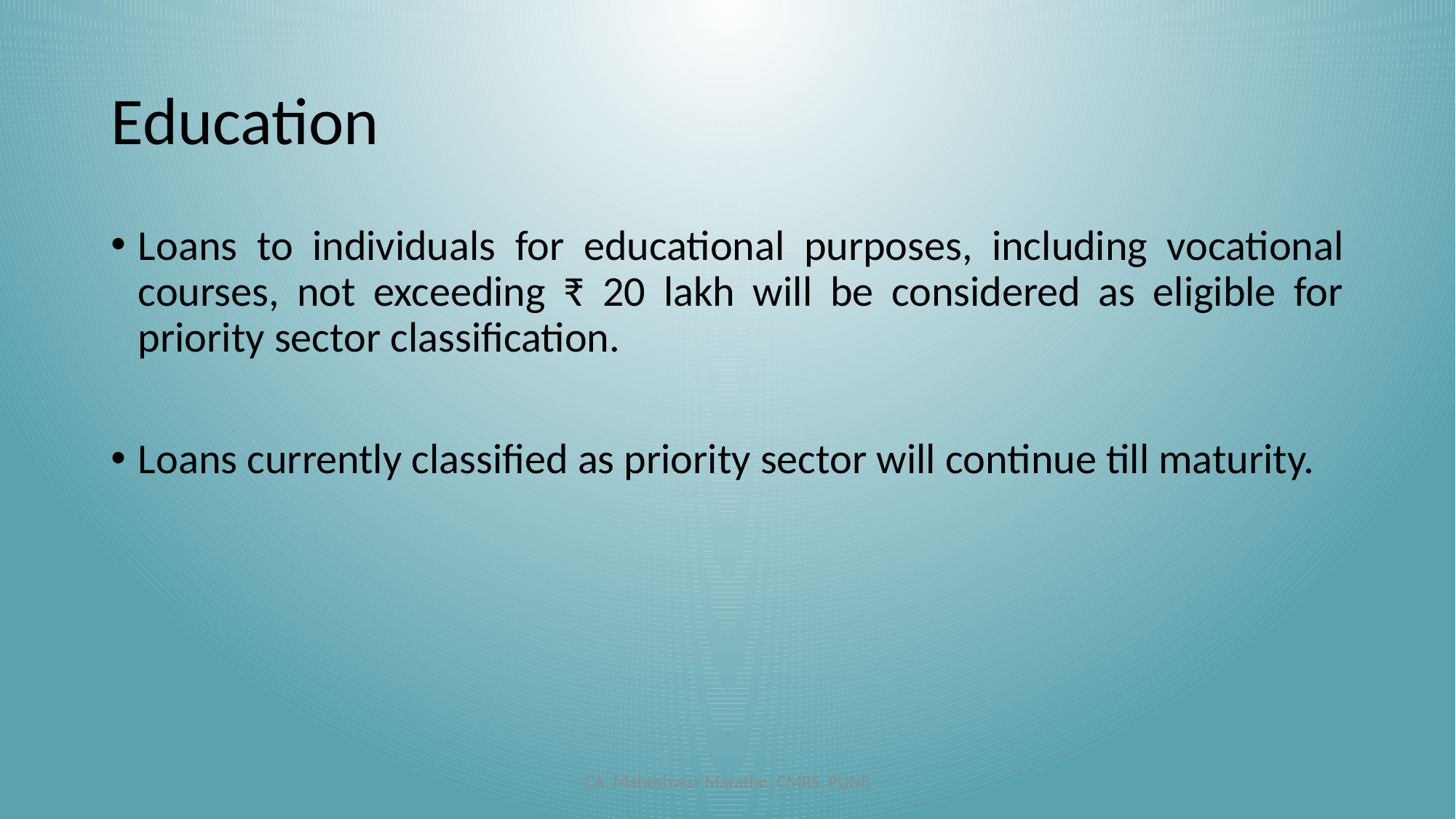

# Education
Loans to individuals for educational purposes, including vocational courses, not exceeding ₹ 20 lakh will be considered as eligible for priority sector classification.

Loans currently classified as priority sector will continue till maturity.
CA. Maheshwar Marathe, CMRS, PUNE